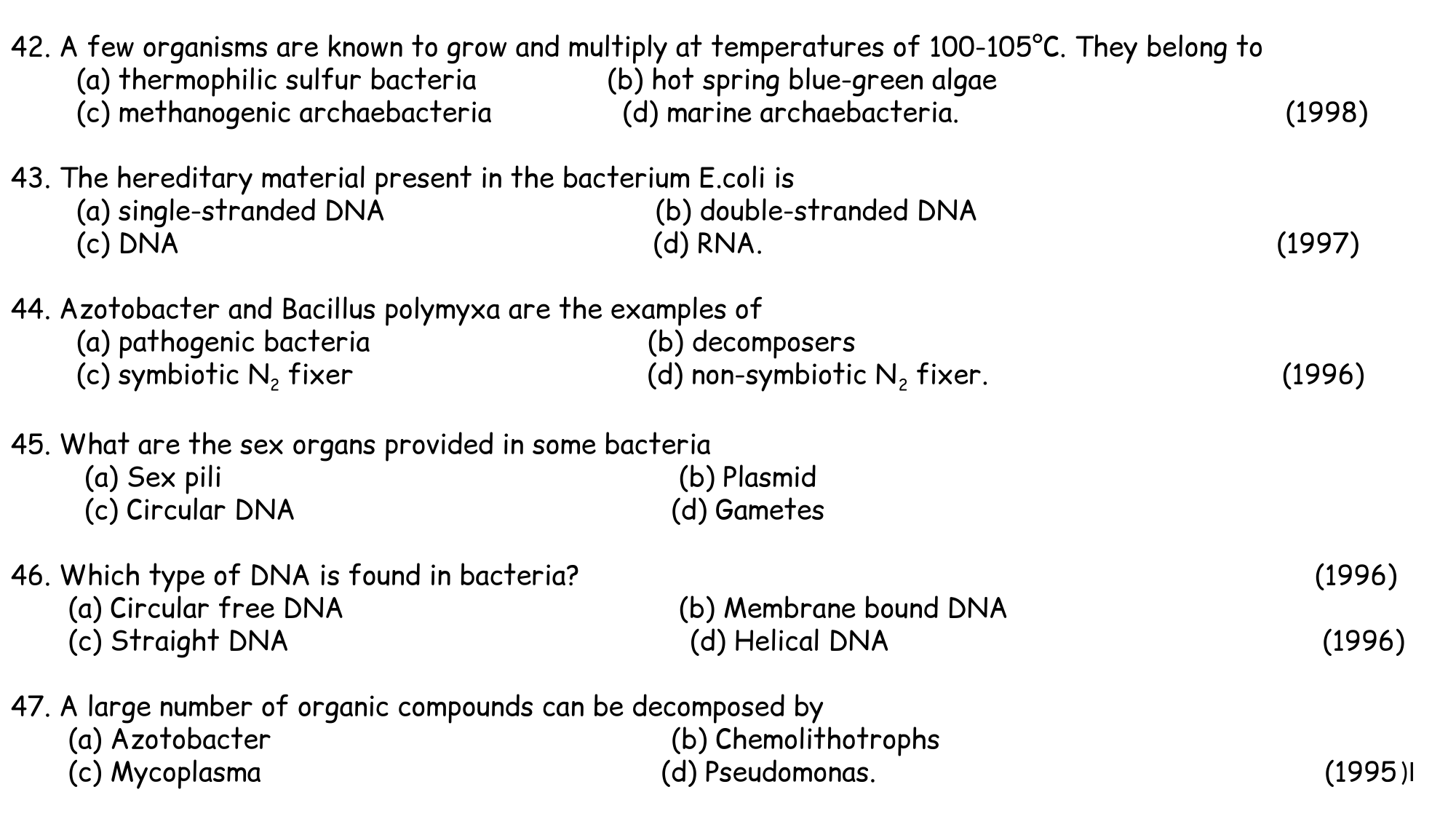

42. A few organisms are known to grow and multiply at temperatures of 100-105°C. They belong to
        (a) thermophilic sulfur bacteria                (b) hot spring blue-green algae
        (c) methanogenic archaebacteria                (d) marine archaebacteria.                                        (1998)

43. The hereditary material present in the bacterium E.coli is
        (a) single-stranded DNA                                 (b) double-stranded DNA
        (c) DNA                                                          (d) RNA.                                                               (1997)

44. Azotobacter and Bacillus polymyxa are the examples of
        (a) pathogenic bacteria                                  (b) decomposers
        (c) symbiotic N2 fixer                                    (d) non-symbiotic N2 fixer.                                    (1996)

45. What are the sex organs provided in some bacteria
         (a) Sex pili                                                        (b) Plasmid
         (c) Circular DNA                                              (d) Gametes

46. Which type of DNA is found in bacteria?                                                                                          (1996)
       (a) Circular free DNA                                         (b) Membrane bound DNA
       (c) Straight DNA                                                 (d) Helical DNA                                                     (1996)

47. A large number of organic compounds can be decomposed by
       (a) Azotobacter                                                 (b) Chemolithotrophs
       (c) Mycoplasma                                                 (d) Pseudomonas.                                                       (1995)l